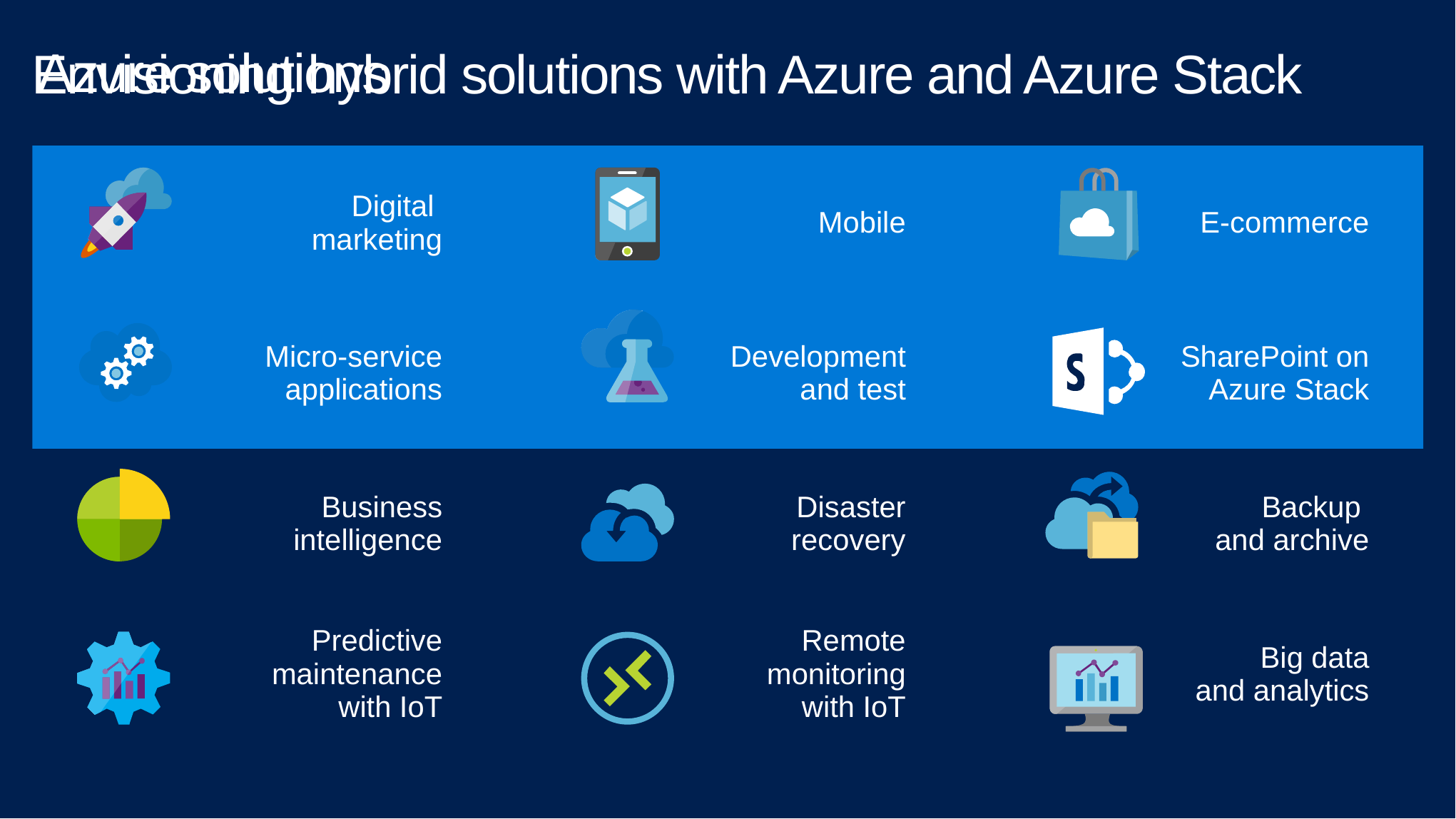

# Azure solutions
Envisioning hybrid solutions with Azure and Azure Stack

| Digital marketing | Mobile | E-commerce |
| --- | --- | --- |
| Micro-service applications | Development and test | SharePoint on Azure Stack |
| Business intelligence | Disaster recovery | Backup and archive |
| Predictive maintenance with IoT | Remote monitoring with IoT | Big data and analytics |